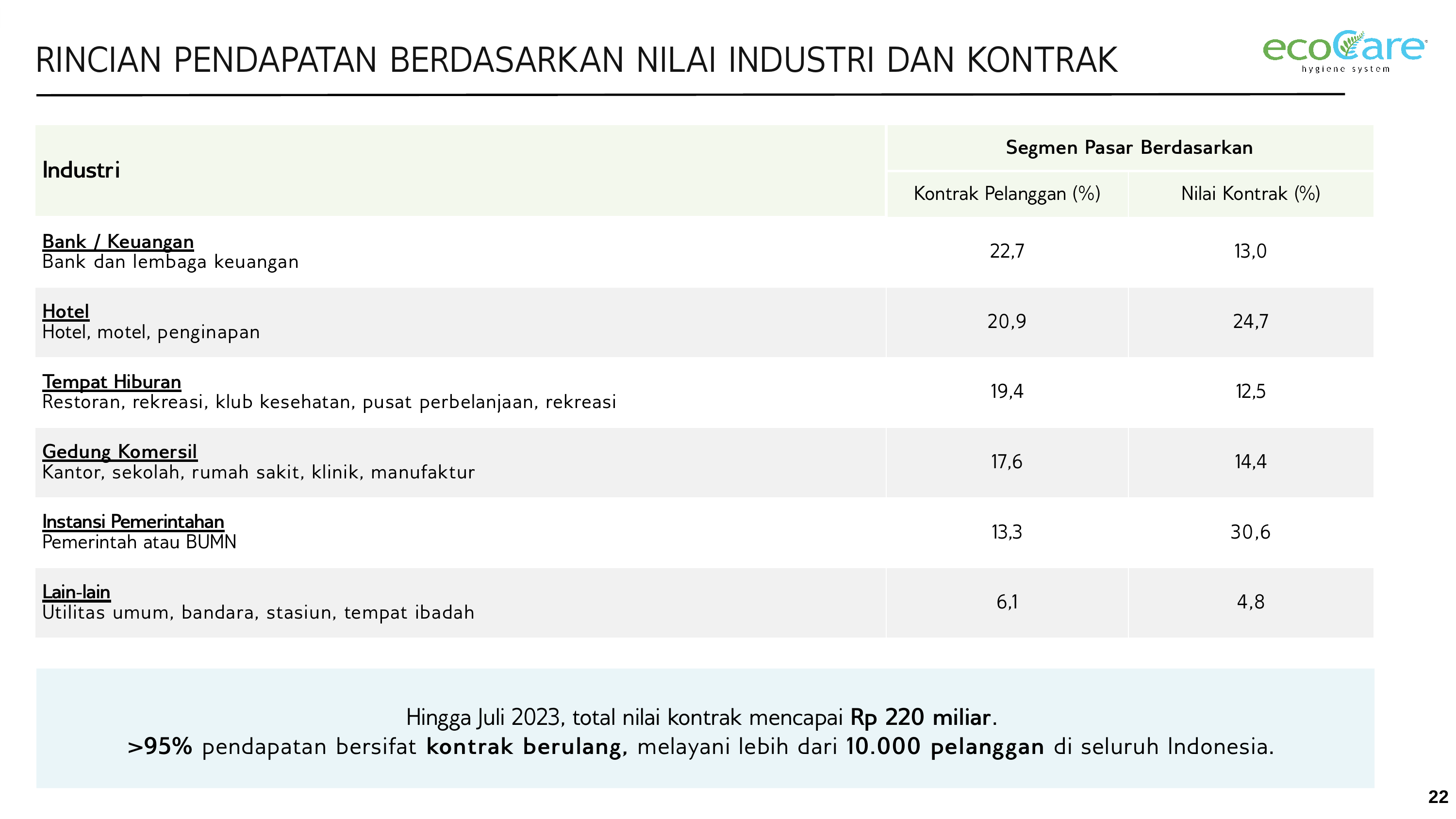

# RINCIAN PENDAPATAN BERDASARKAN NILAI INDUSTRI DAN KONTRAK

| Industri | Segmen Pasar Berdasarkan |  |
| --- | --- | --- |
|  | Kontrak Pelanggan (%) | Nilai Kontrak (%) |
| Bank / Keuangan Bank dan lembaga keuangan | 22,7 | 13,0 |
| Hotel Hotel, motel, penginapan | 20,9 | 24,7 |
| Tempat Hiburan Restoran, rekreasi, klub kesehatan, pusat perbelanjaan, rekreasi | 19,4 | 12,5 |
| Gedung Komersil Kantor, sekolah, rumah sakit, klinik, manufaktur | 17,6 | 14,4 |
| Instansi Pemerintahan Pemerintah atau BUMN | 13,3 | 30,6 |
| Lain-lain Utilitas umum, bandara, stasiun, tempat ibadah | 6,1 | 4,8 |

Hingga Juli 2023, total nilai kontrak mencapai Rp 220 miliar.
>95% pendapatan bersifat kontrak berulang, melayani lebih dari 10.000 pelanggan di seluruh Indonesia.

22